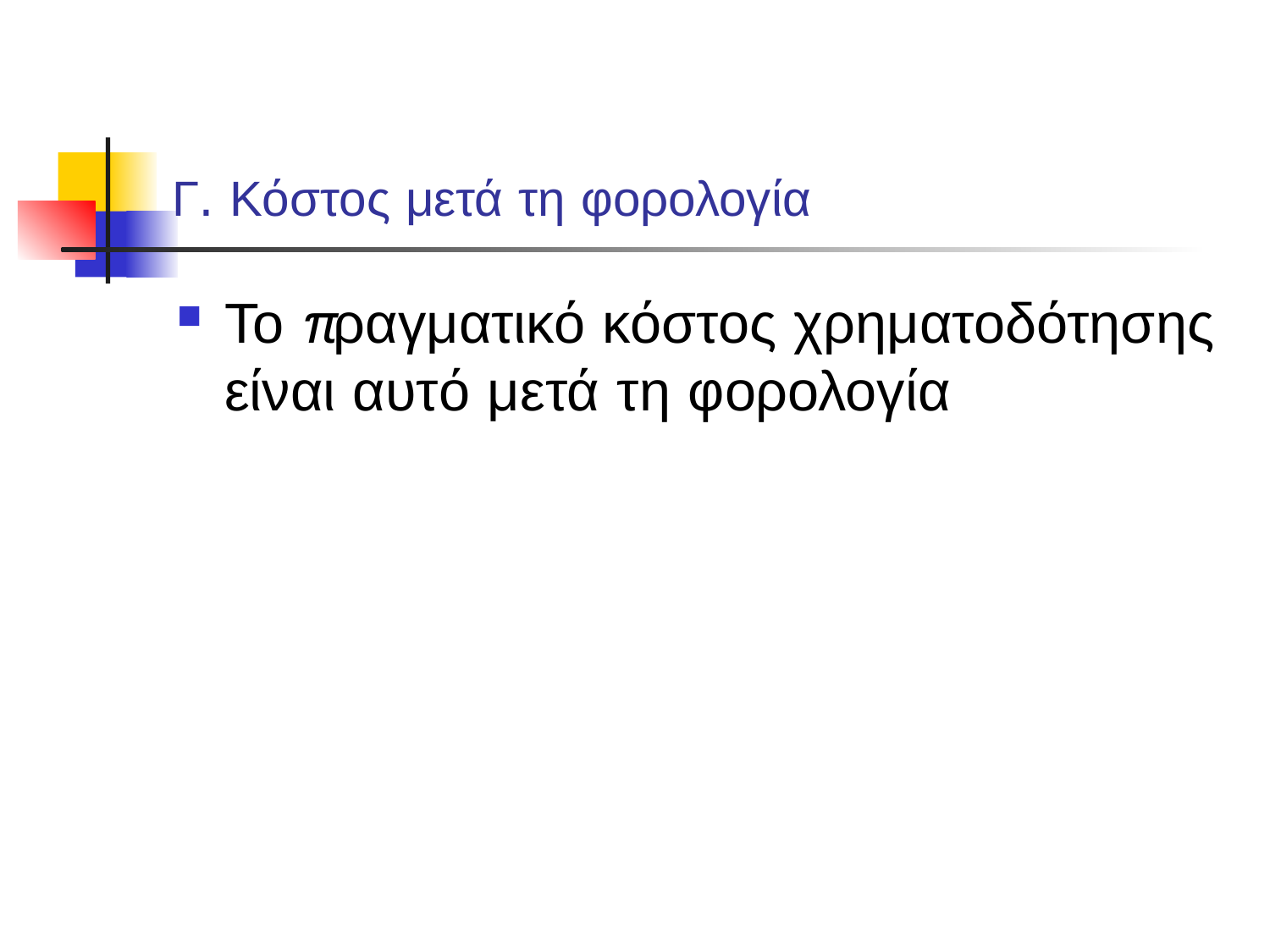

# Γ. Κόστος μετά τη φορολογία
Το πραγματικό κόστος χρηματοδότησης είναι αυτό μετά τη φορολογία